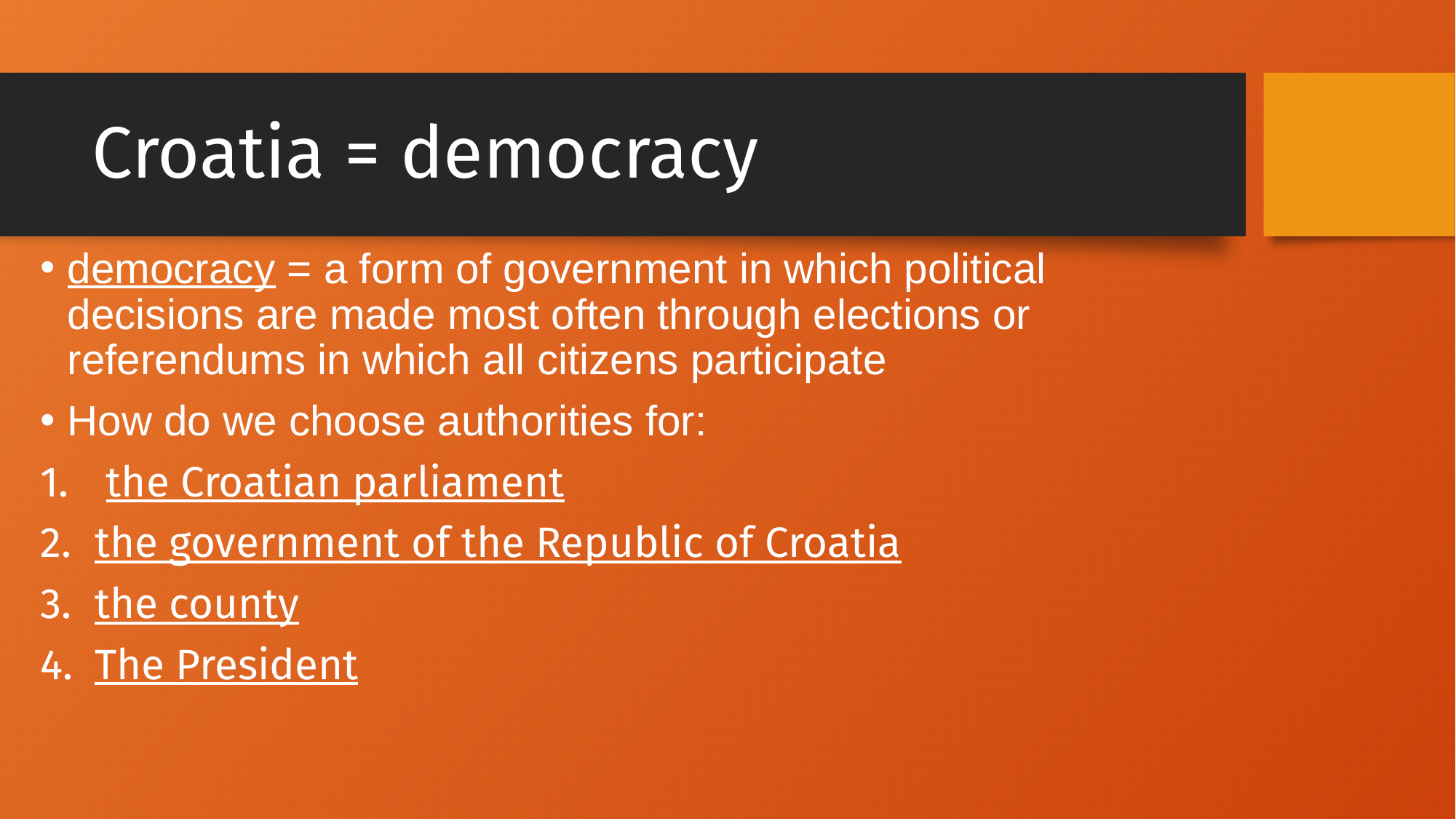

# Croatia = democracy
democracy = a form of government in which political decisions are made most often through elections or referendums in which all citizens participate
How do we choose authorities for:
 the Croatian parliament
the government of the Republic of Croatia
the county
The President